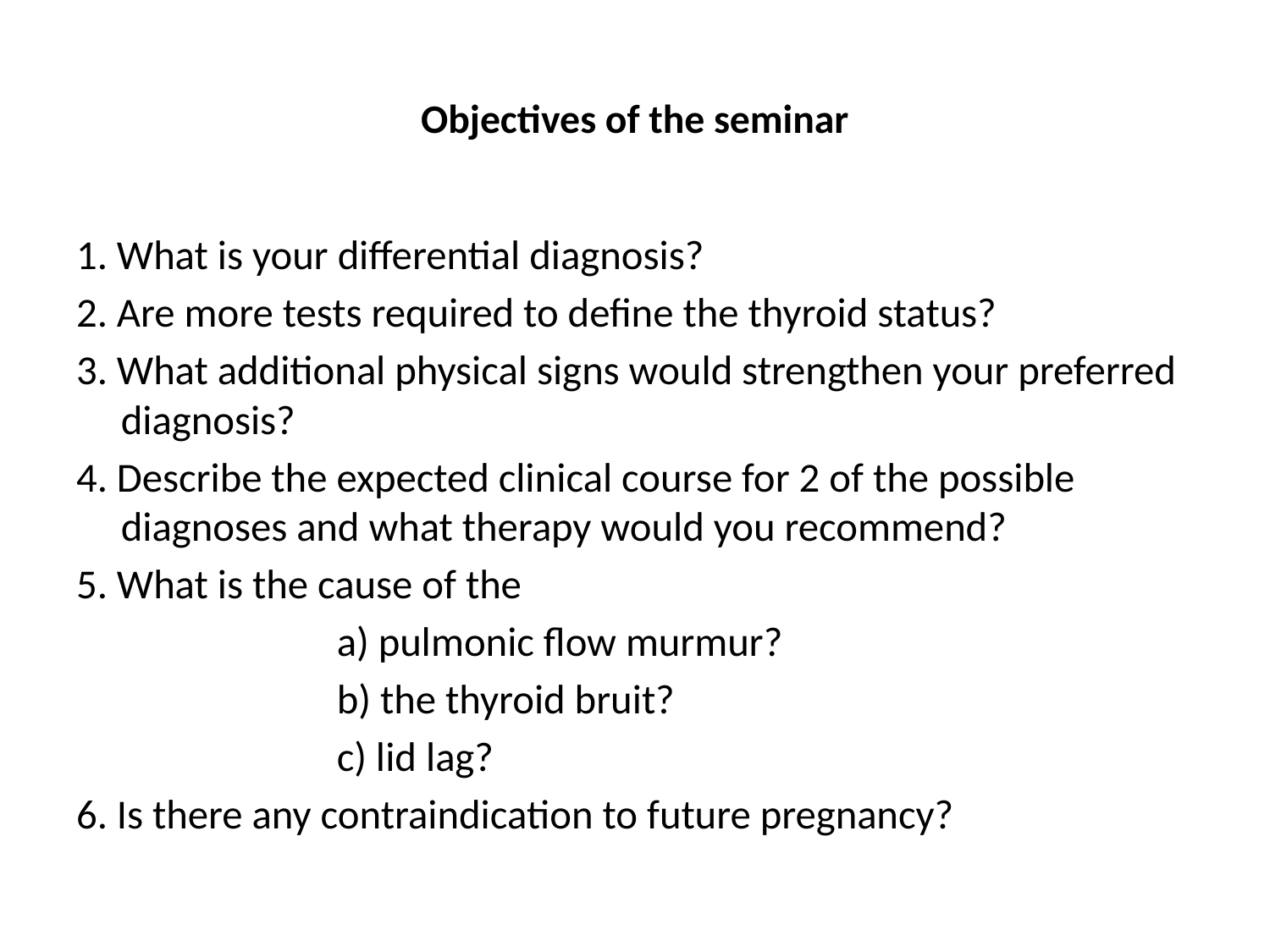

# Objectives of the seminar
1. What is your differential diagnosis?
2. Are more tests required to define the thyroid status?
3. What additional physical signs would strengthen your preferred diagnosis?
4. Describe the expected clinical course for 2 of the possible diagnoses and what therapy would you recommend?
5. What is the cause of the
                            a) pulmonic flow murmur?
                            b) the thyroid bruit?
                            c) lid lag?
6. Is there any contraindication to future pregnancy?